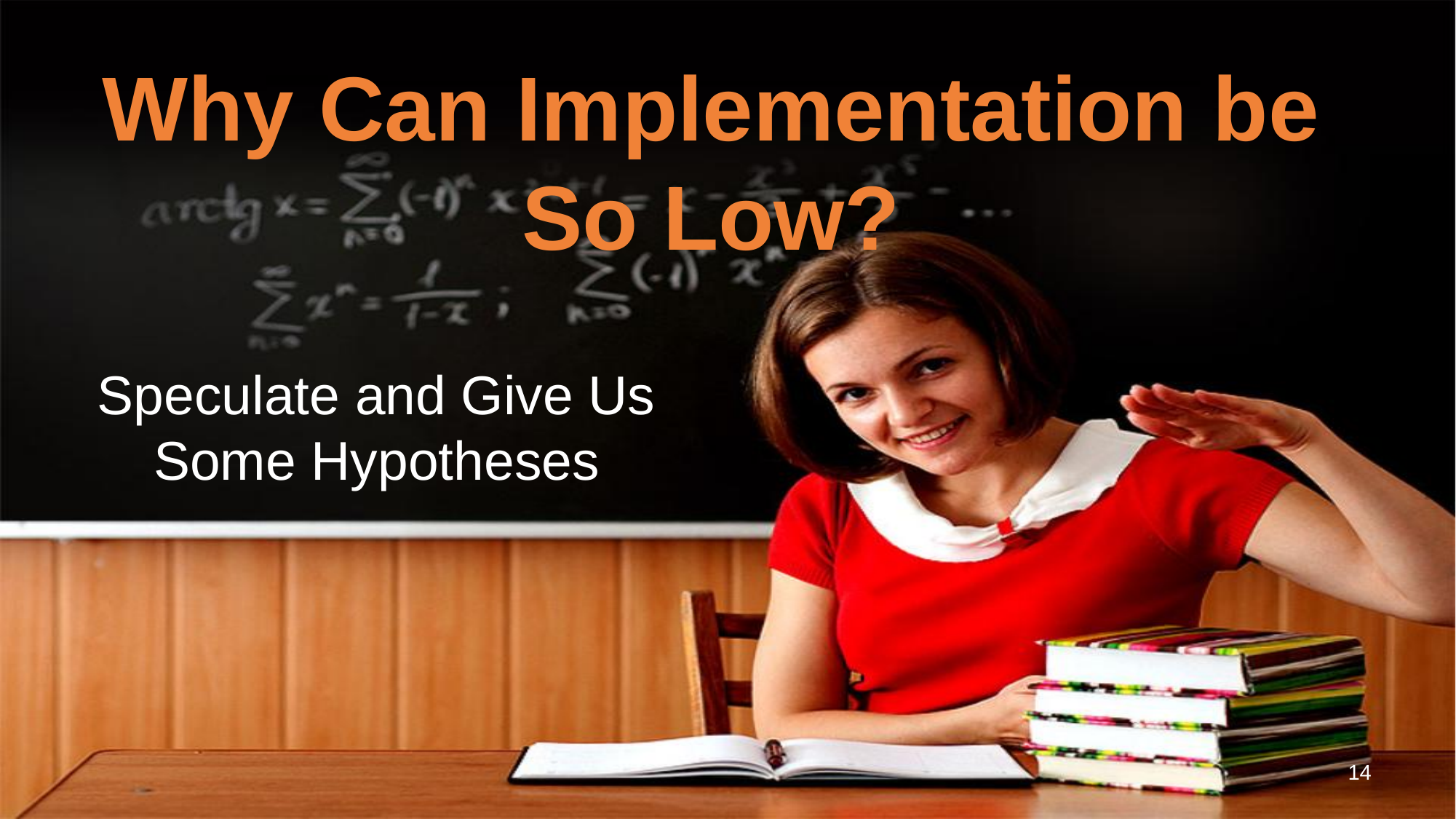

# Why Can Implementation be So Low?
Speculate and Give Us Some Hypotheses

14